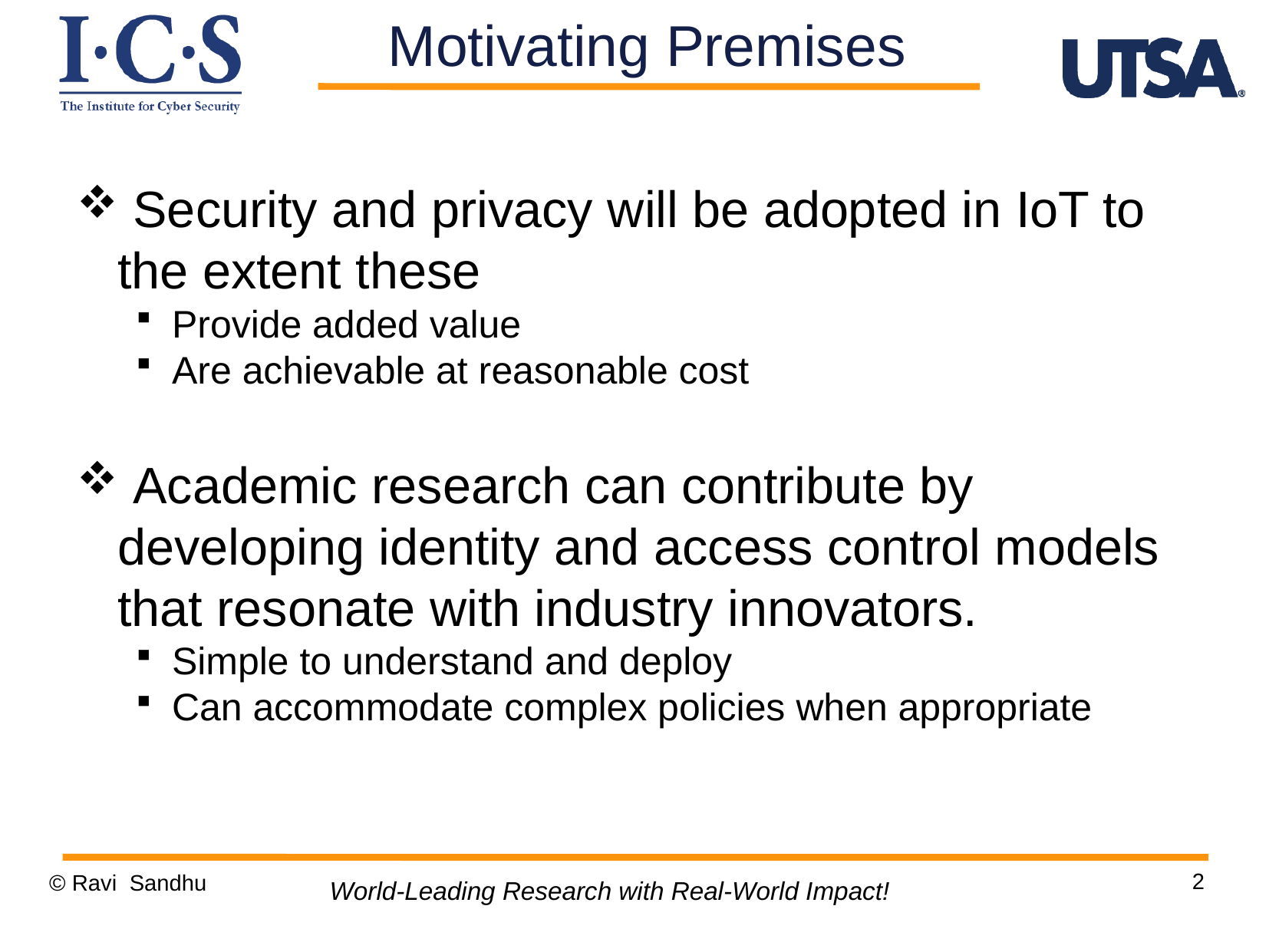

Security and privacy will be adopted in IoT to the extent these
Provide added value
Are achievable at reasonable cost

 Academic research can contribute by developing identity and access control models that resonate with industry innovators.
Simple to understand and deploy
Can accommodate complex policies when appropriate
Motivating Premises
2
© Ravi  Sandhu
World-Leading Research with Real-World Impact!